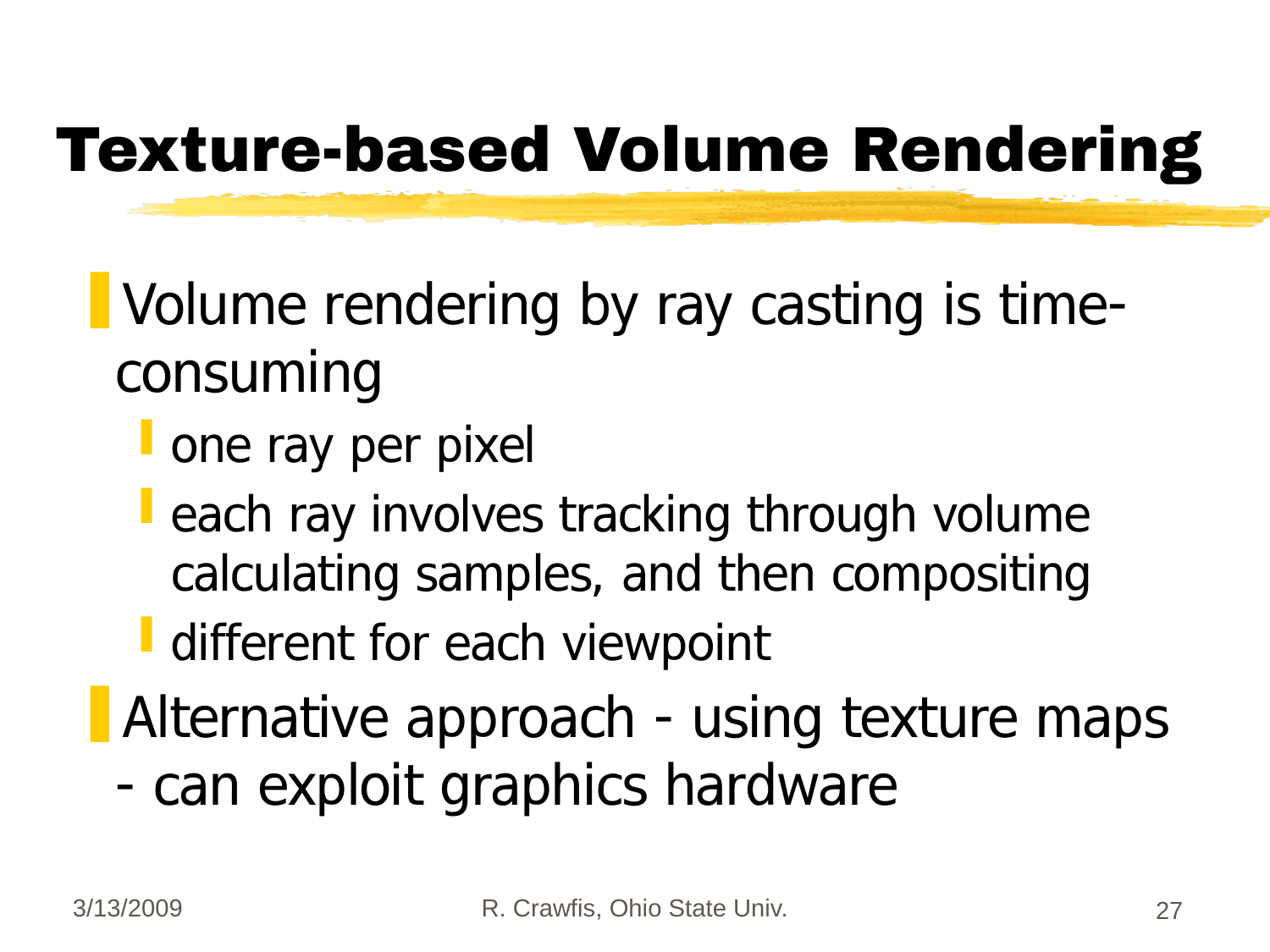

# Texture-based Volume Rendering
Volume rendering by ray casting is time-consuming
one ray per pixel
each ray involves tracking through volume calculating samples, and then compositing
different for each viewpoint
Alternative approach - using texture maps - can exploit graphics hardware

3/13/2009
R. Crawfis, Ohio State Univ.
27